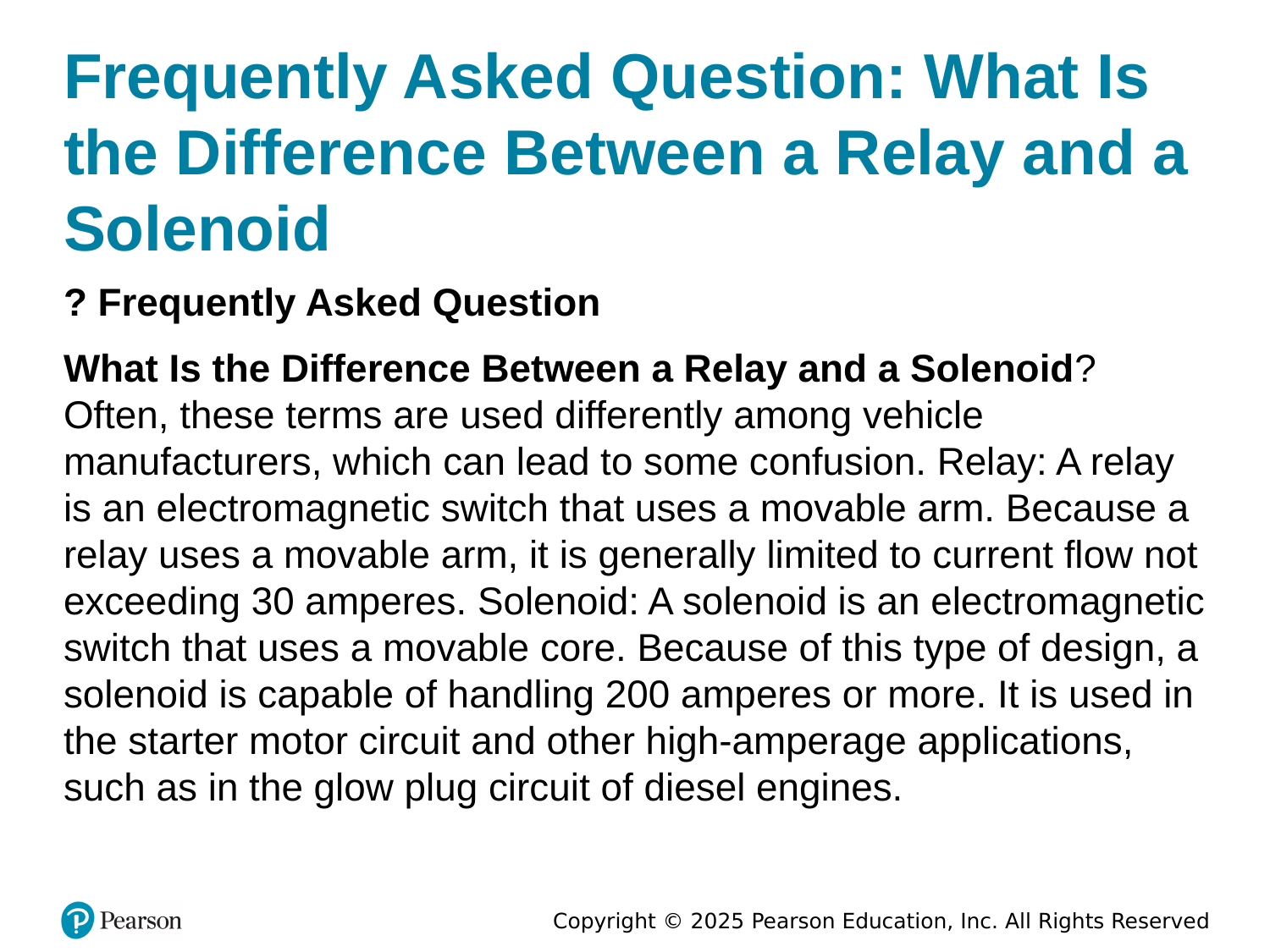

# Frequently Asked Question: What Is the Difference Between a Relay and a Solenoid
? Frequently Asked Question
What Is the Difference Between a Relay and a Solenoid? Often, these terms are used differently among vehicle manufacturers, which can lead to some confusion. Relay: A relay is an electromagnetic switch that uses a movable arm. Because a relay uses a movable arm, it is generally limited to current flow not exceeding 30 amperes. Solenoid: A solenoid is an electromagnetic switch that uses a movable core. Because of this type of design, a solenoid is capable of handling 200 amperes or more. It is used in the starter motor circuit and other high-amperage applications, such as in the glow plug circuit of diesel engines.